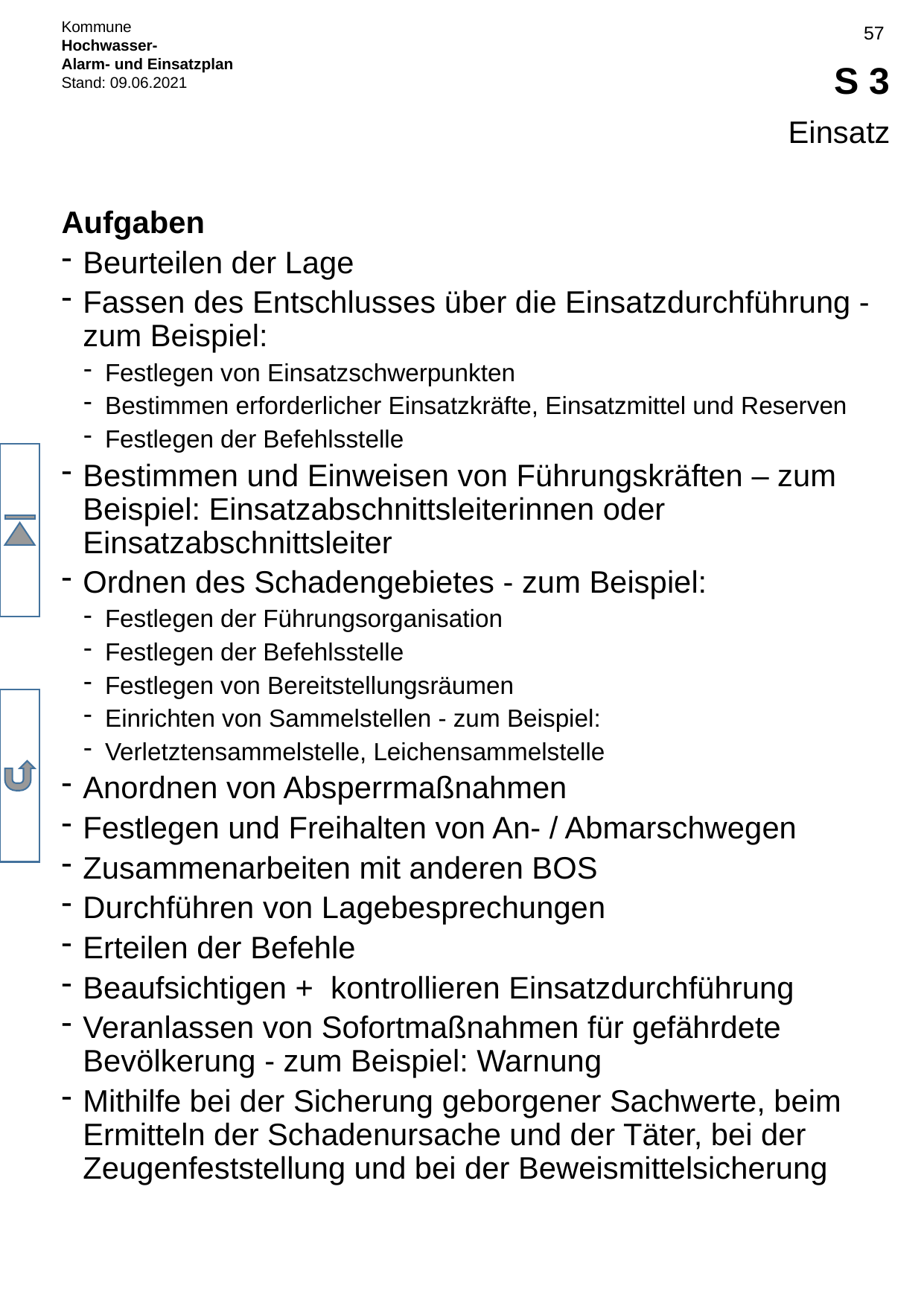

# S 3
Einsatz
Aufgaben
Beurteilen der Lage
Fassen des Entschlusses über die Einsatzdurchführung - zum Beispiel:
Festlegen von Einsatzschwerpunkten
Bestimmen erforderlicher Einsatzkräfte, Einsatzmittel und Reserven
Festlegen der Befehlsstelle
Bestimmen und Einweisen von Führungskräften – zum Beispiel: Einsatzabschnittsleiterinnen oder Einsatzabschnittsleiter
Ordnen des Schadengebietes - zum Beispiel:
Festlegen der Führungsorganisation
Festlegen der Befehlsstelle
Festlegen von Bereitstellungsräumen
Einrichten von Sammelstellen - zum Beispiel:
Verletztensammelstelle, Leichensammelstelle
Anordnen von Absperrmaßnahmen
Festlegen und Freihalten von An- / Abmarschwegen
Zusammenarbeiten mit anderen BOS
Durchführen von Lagebesprechungen
Erteilen der Befehle
Beaufsichtigen +  kontrollieren Einsatzdurchführung
Veranlassen von Sofortmaßnahmen für gefährdete Bevölkerung - zum Beispiel: Warnung
Mithilfe bei der Sicherung geborgener Sachwerte, beim Ermitteln der Schadenursache und der Täter, bei der Zeugenfeststellung und bei der Beweismittelsicherung